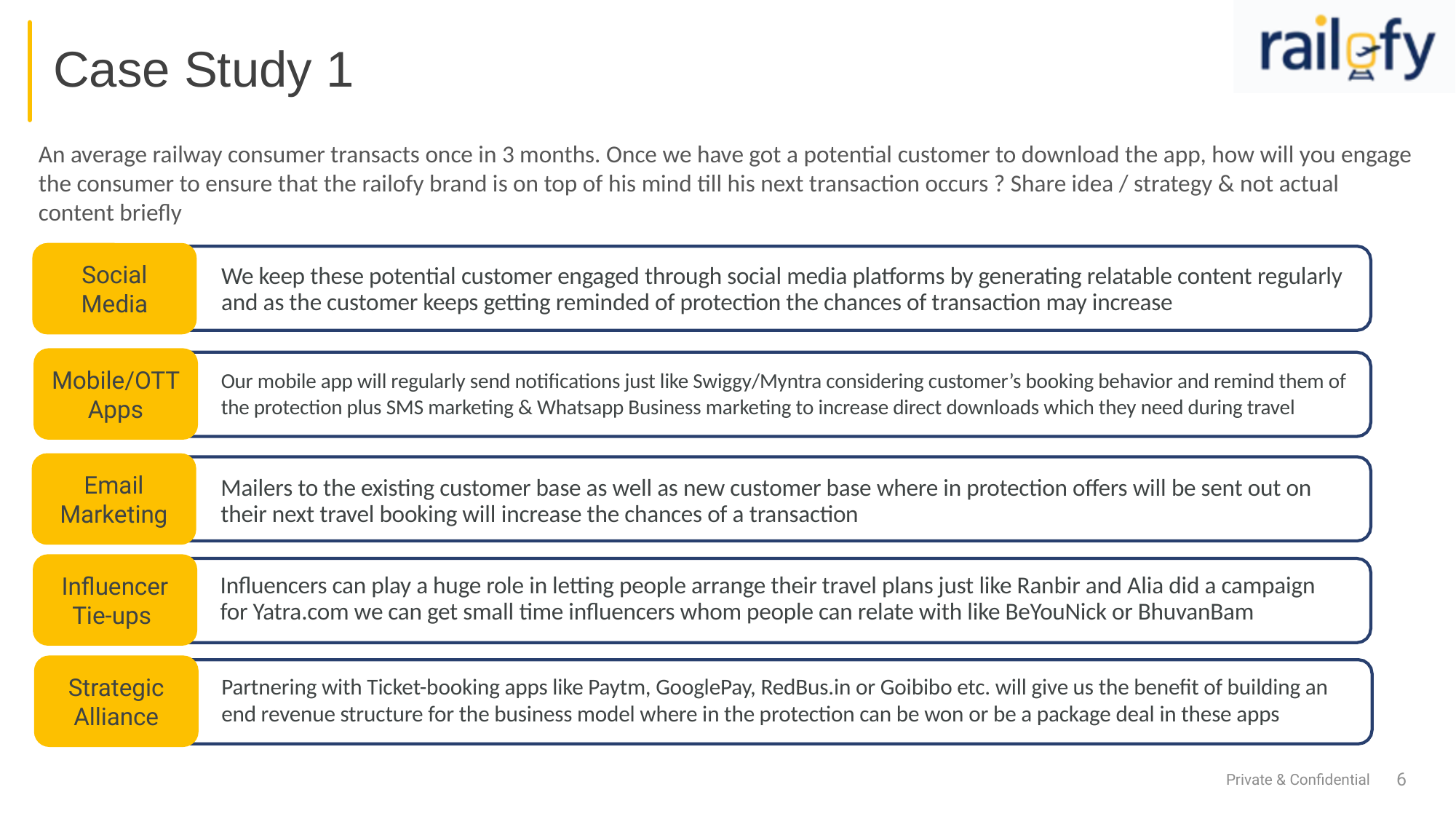

# Case Study 1
An average railway consumer transacts once in 3 months. Once we have got a potential customer to download the app, how will you engage the consumer to ensure that the railofy brand is on top of his mind till his next transaction occurs ? Share idea / strategy & not actual content briefly
Social Media

We keep these potential customer engaged through social media platforms by generating relatable content regularly and as the customer keeps getting reminded of protection the chances of transaction may increase
Mobile/OTT Apps

Our mobile app will regularly send notifications just like Swiggy/Myntra considering customer’s booking behavior and remind them of the protection plus SMS marketing & Whatsapp Business marketing to increase direct downloads which they need during travel

Email Marketing

Mailers to the existing customer base as well as new customer base where in protection offers will be sent out on their next travel booking will increase the chances of a transaction

Influencer Tie-ups

Influencers can play a huge role in letting people arrange their travel plans just like Ranbir and Alia did a campaign for Yatra.com we can get small time influencers whom people can relate with like BeYouNick or BhuvanBam

Strategic Alliance

Partnering with Ticket-booking apps like Paytm, GooglePay, RedBus.in or Goibibo etc. will give us the benefit of building an end revenue structure for the business model where in the protection can be won or be a package deal in these apps
6